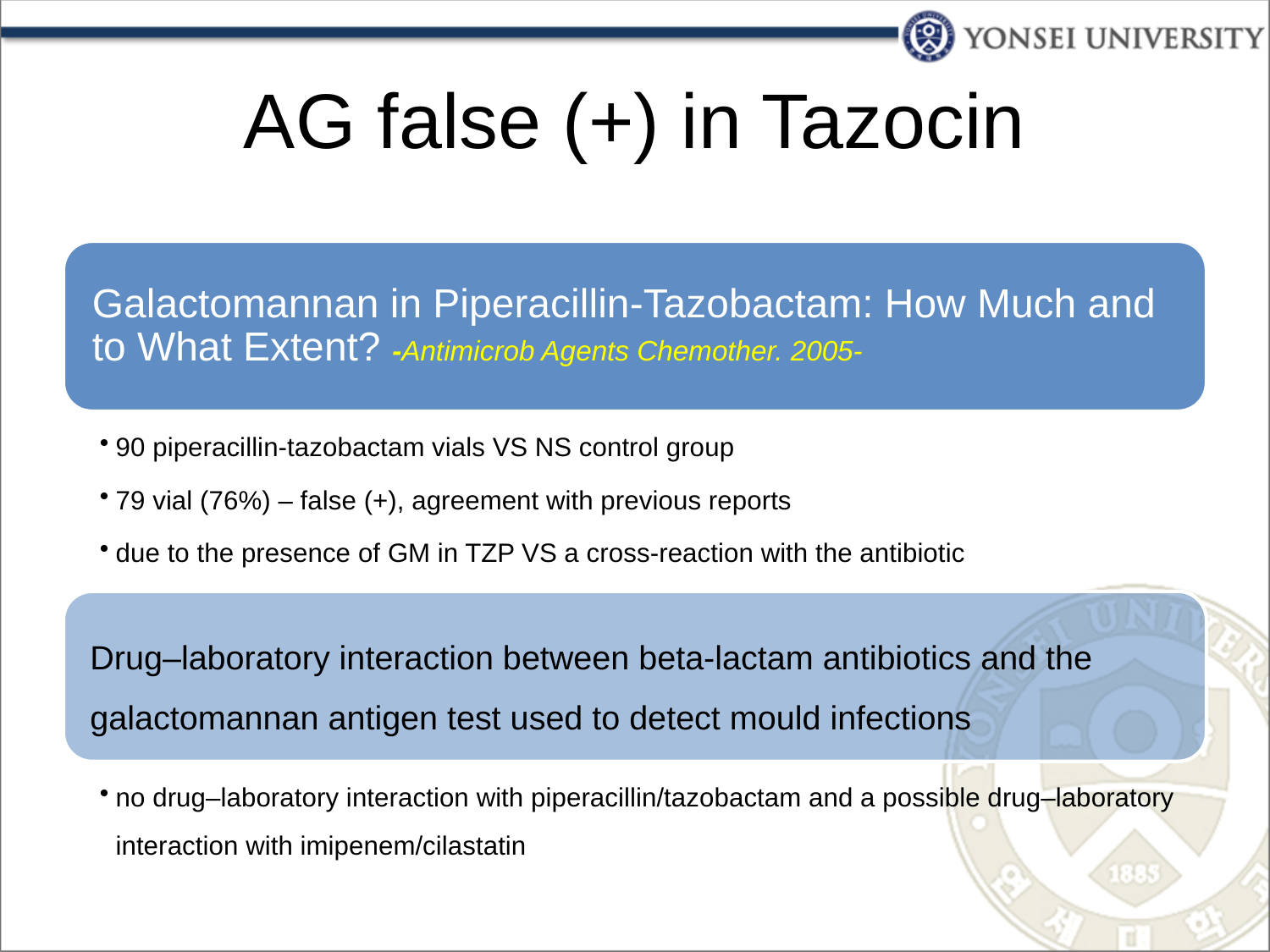

# AG false (+) in Tazocin
Galactomannan in Piperacillin-Tazobactam: How Much and to What Extent? -Antimicrob Agents Chemother. 2005-
90 piperacillin-tazobactam vials VS NS control group
79 vial (76%) – false (+), agreement with previous reports
due to the presence of GM in TZP VS a cross-reaction with the antibiotic
Drug–laboratory interaction between beta-lactam antibiotics and the galactomannan antigen test used to detect mould infections
no drug–laboratory interaction with piperacillin/tazobactam and a possible drug–laboratory interaction with imipenem/cilastatin